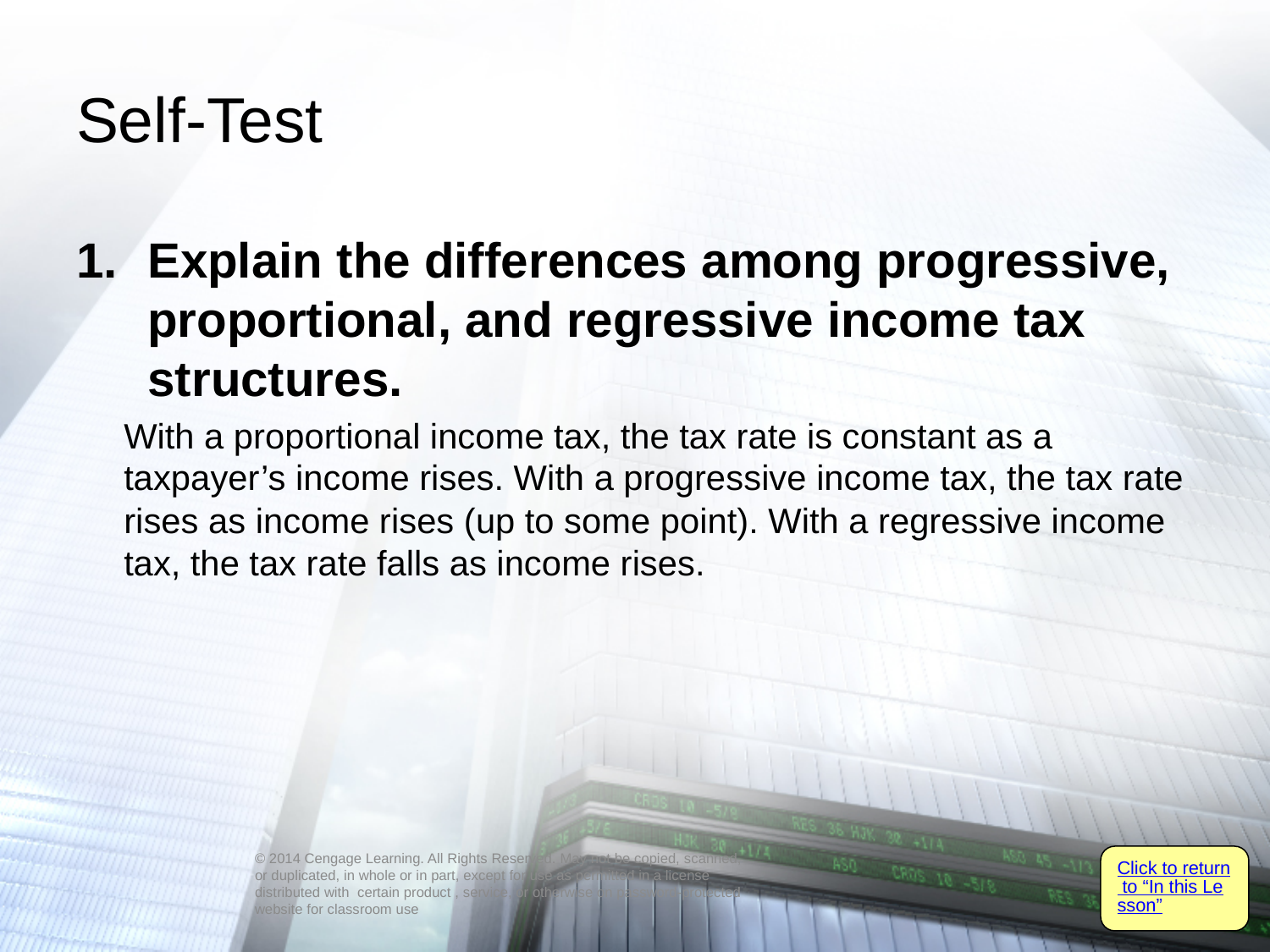

# Self-Test
Explain the differences among progressive, proportional, and regressive income tax structures.
	With a proportional income tax, the tax rate is constant as a taxpayer’s income rises. With a progressive income tax, the tax rate rises as income rises (up to some point). With a regressive income tax, the tax rate falls as income rises.

Click to return to “In this Lesson”
© 2014 Cengage Learning. All Rights Reserved. May not be copied, scanned, or duplicated, in whole or in part, except for use as permitted in a license distributed with  certain product , service, or otherwise on password-protected website for classroom use